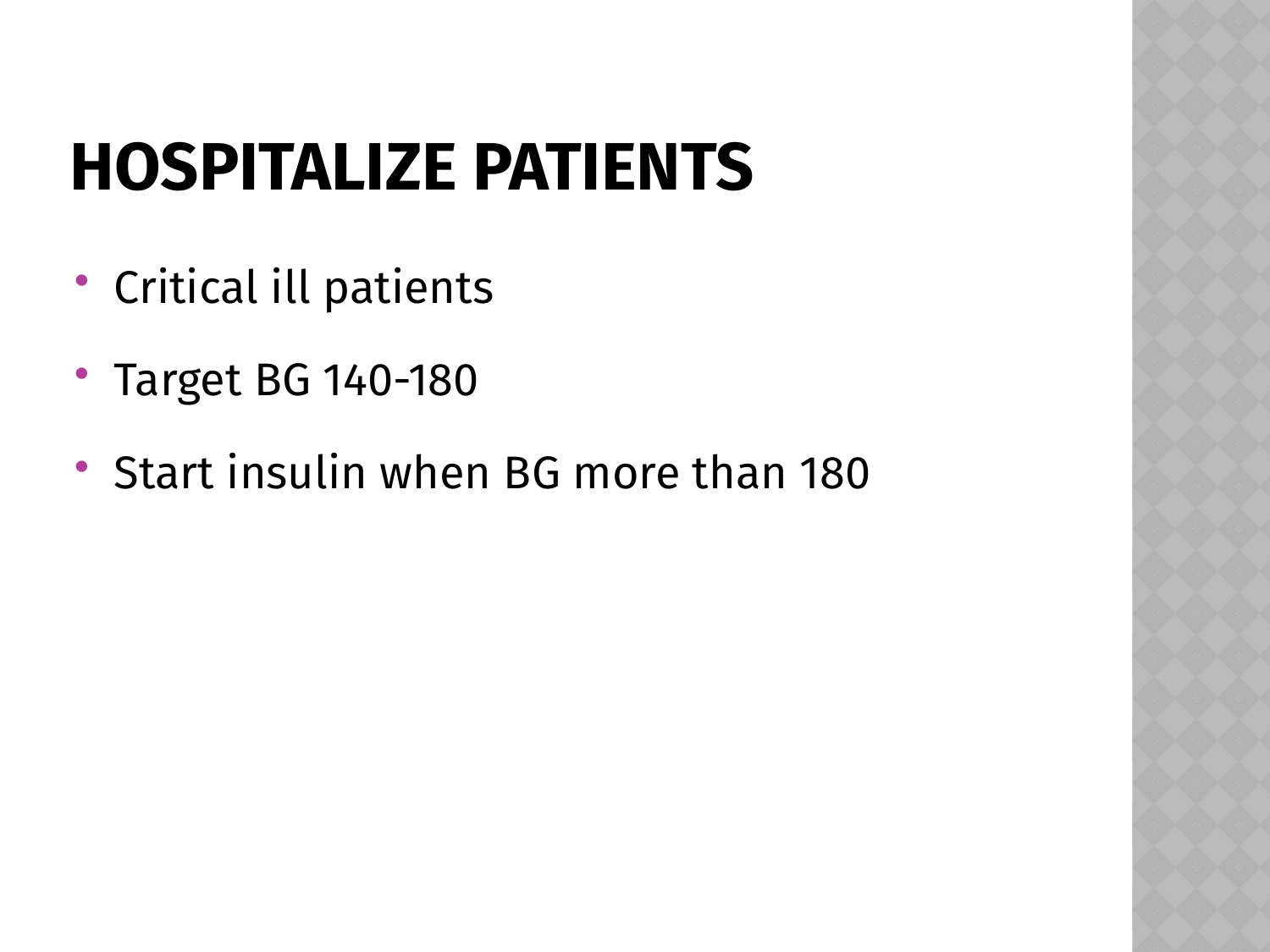

# Hospitalize patients
Critical ill patients
Target BG 140-180
Start insulin when BG more than 180